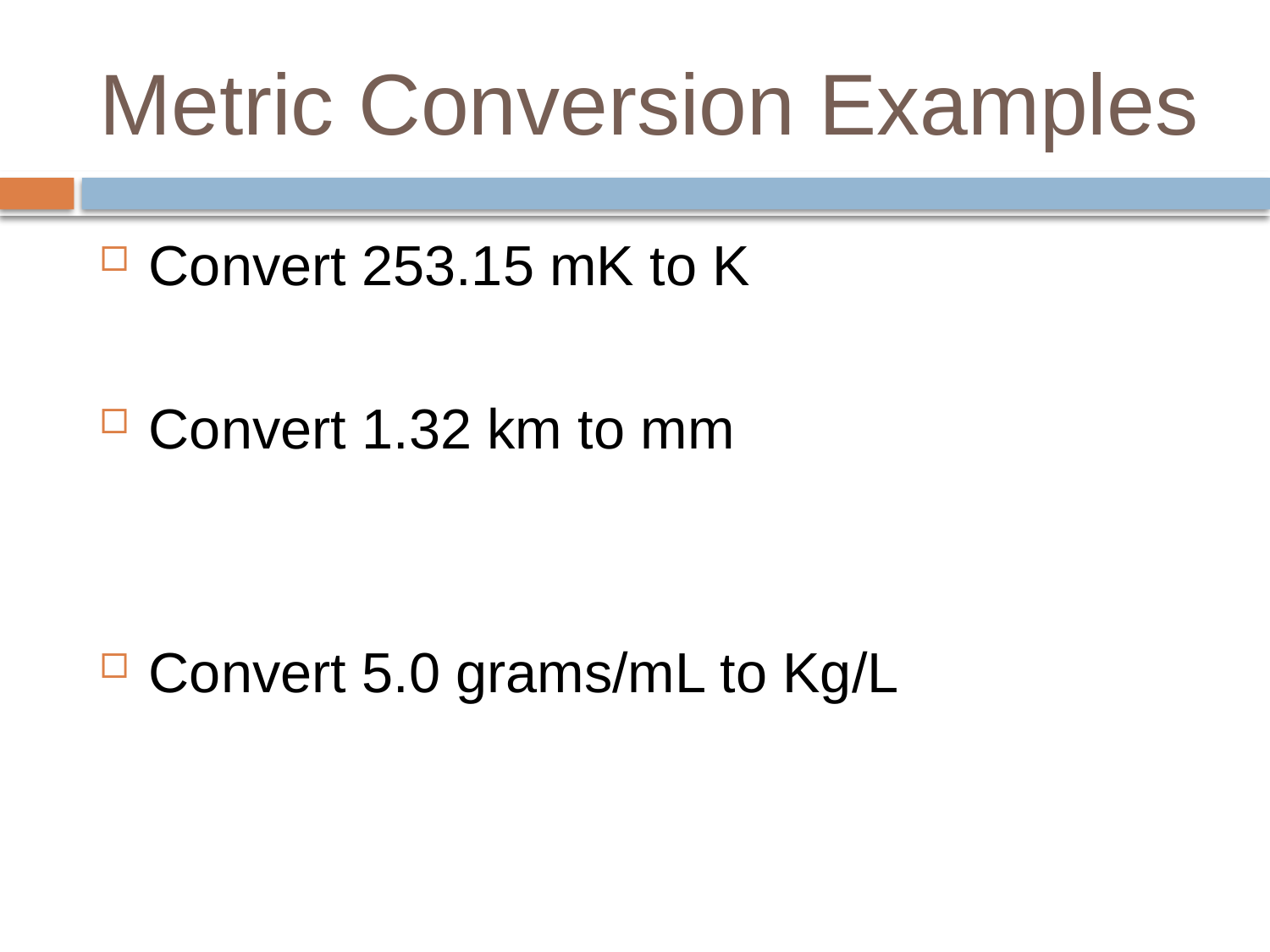

# Metric Conversion Examples
Convert 253.15 mK to K

Convert 1.32 km to mm

Convert 5.0 grams/mL to Kg/L